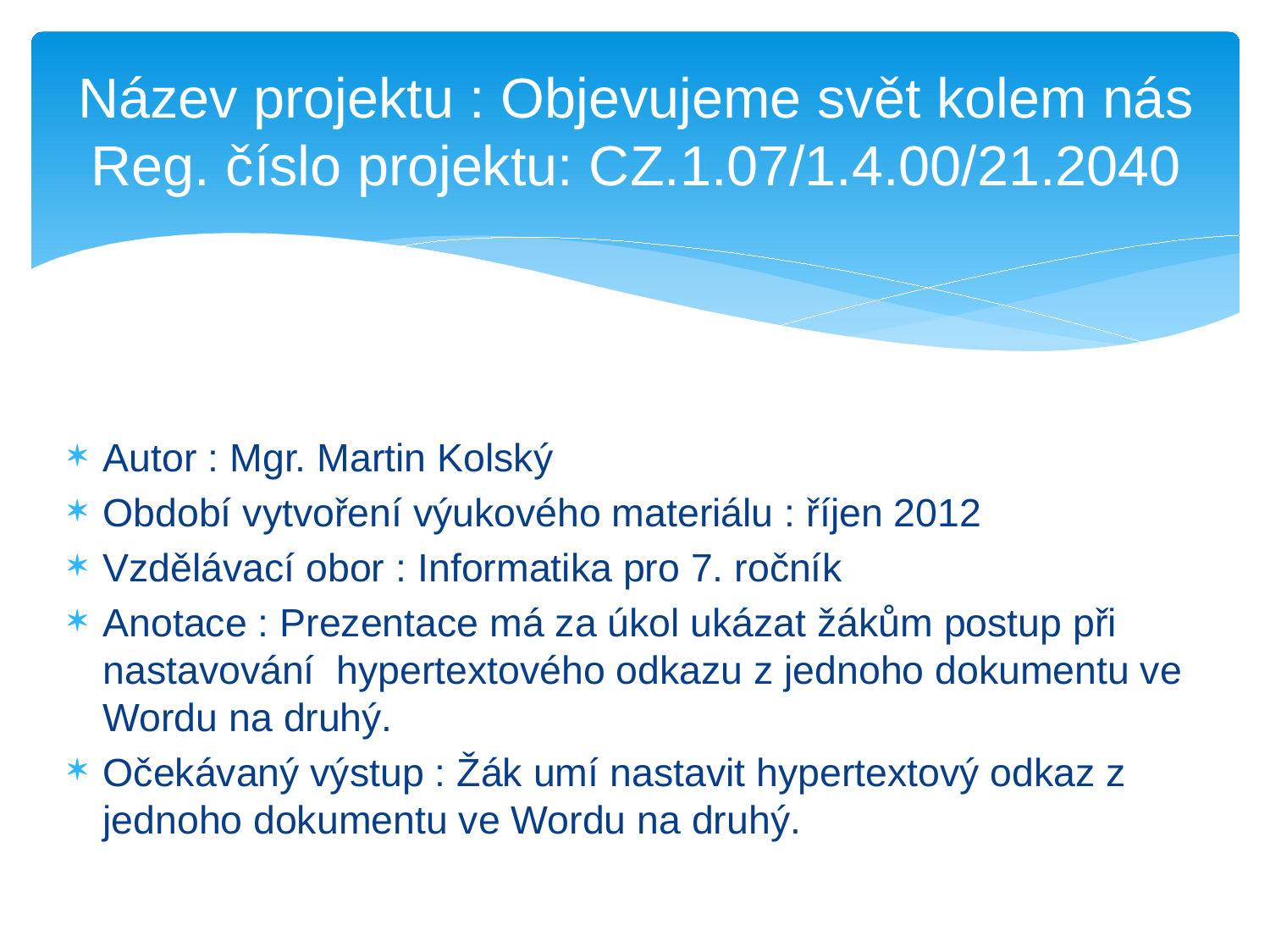

# Název projektu : Objevujeme svět kolem nás Reg. číslo projektu: CZ.1.07/1.4.00/21.2040

Autor : Mgr. Martin Kolský
Období vytvoření výukového materiálu : říjen 2012
Vzdělávací obor : Informatika pro 7. ročník
Anotace : Prezentace má za úkol ukázat žákům postup při nastavování  hypertextového odkazu z jednoho dokumentu ve Wordu na druhý.
Očekávaný výstup : Žák umí nastavit hypertextový odkaz z jednoho dokumentu ve Wordu na druhý.